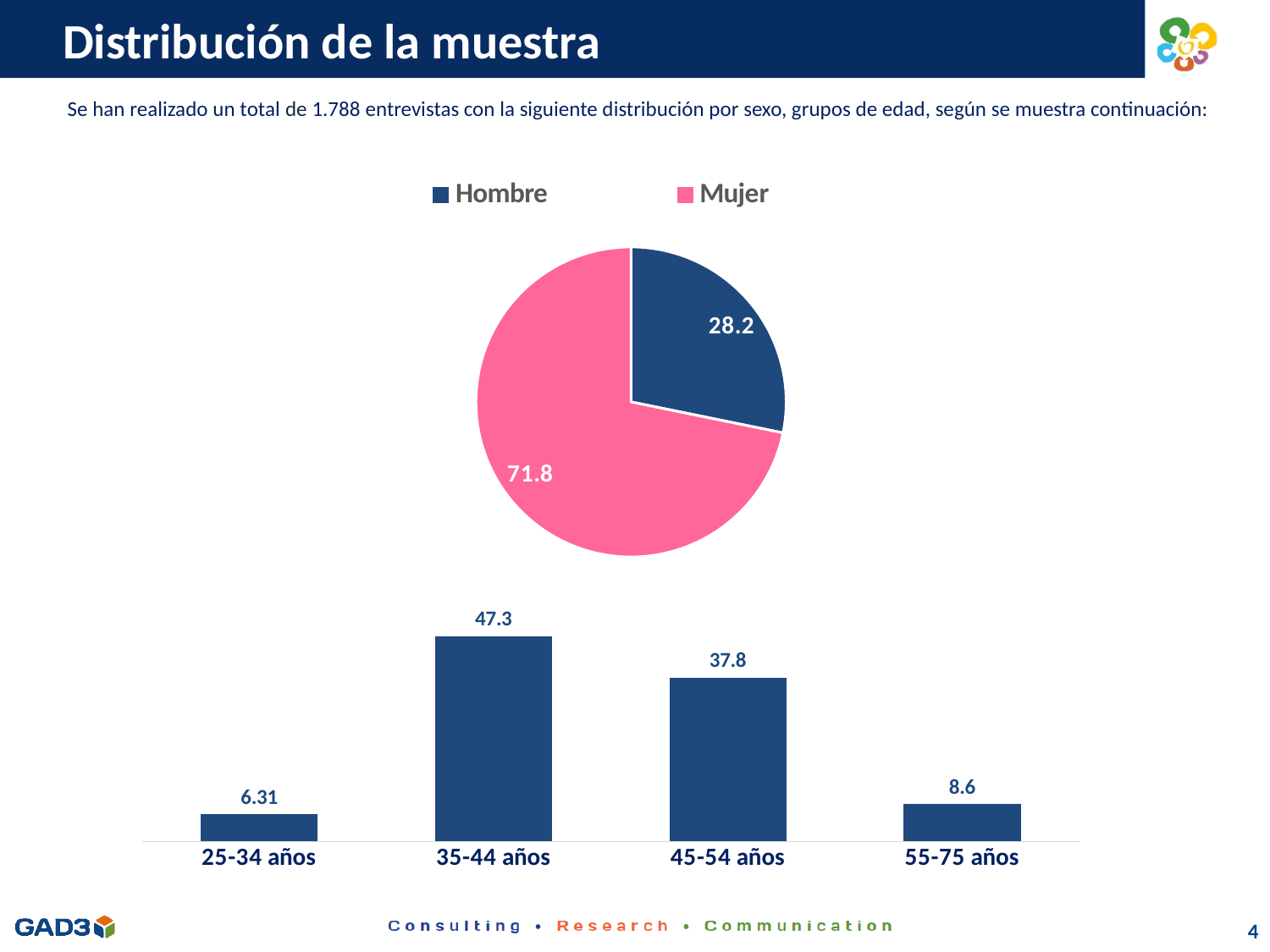

# Distribución de la muestra
Se han realizado un total de 1.788 entrevistas con la siguiente distribución por sexo, grupos de edad, según se muestra continuación:

### Chart

| Category | Sexo |
|---|---|
| Hombre | 28.2 |
| Mujer | 71.8 |

### Chart

| Category | Columna1 |
|---|---|
| 25-34 años | 6.31 |
| 35-44 años | 47.3 |
| 45-54 años | 37.8 |
| 55-75 años | 8.6 |
4